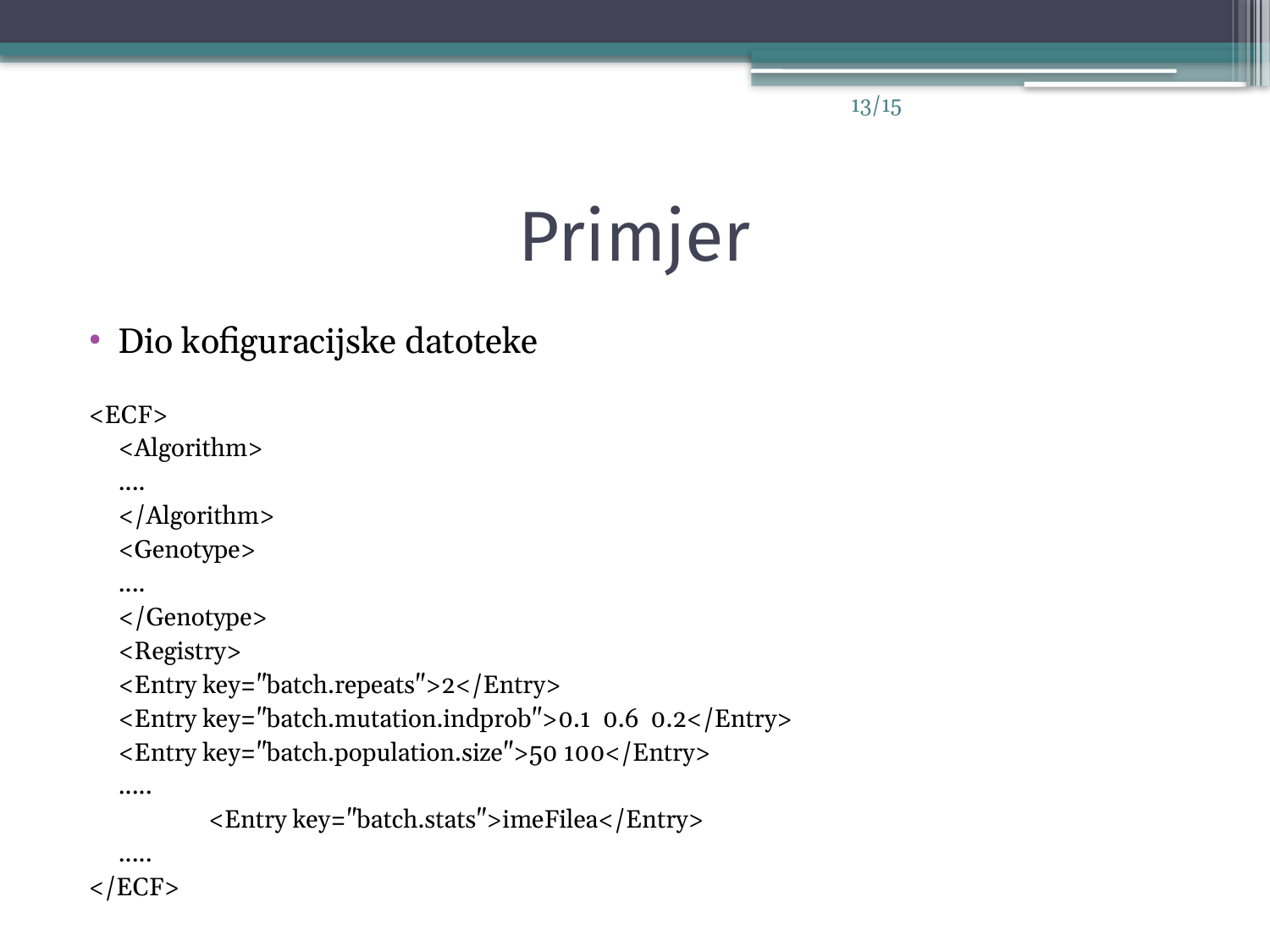

13/15
# Primjer
Dio kofiguracijske datoteke

<ECF>
	<Algorithm>
	....
	</Algorithm>
	<Genotype>
	....
	</Genotype>
	<Registry>
		<Entry key="batch.repeats">2</Entry>
		<Entry key="batch.mutation.indprob">0.1  0.6  0.2</Entry>
		<Entry key="batch.population.size">50 100</Entry>
			.....
	 	<Entry key="batch.stats">imeFilea</Entry>
			.....
</ECF>